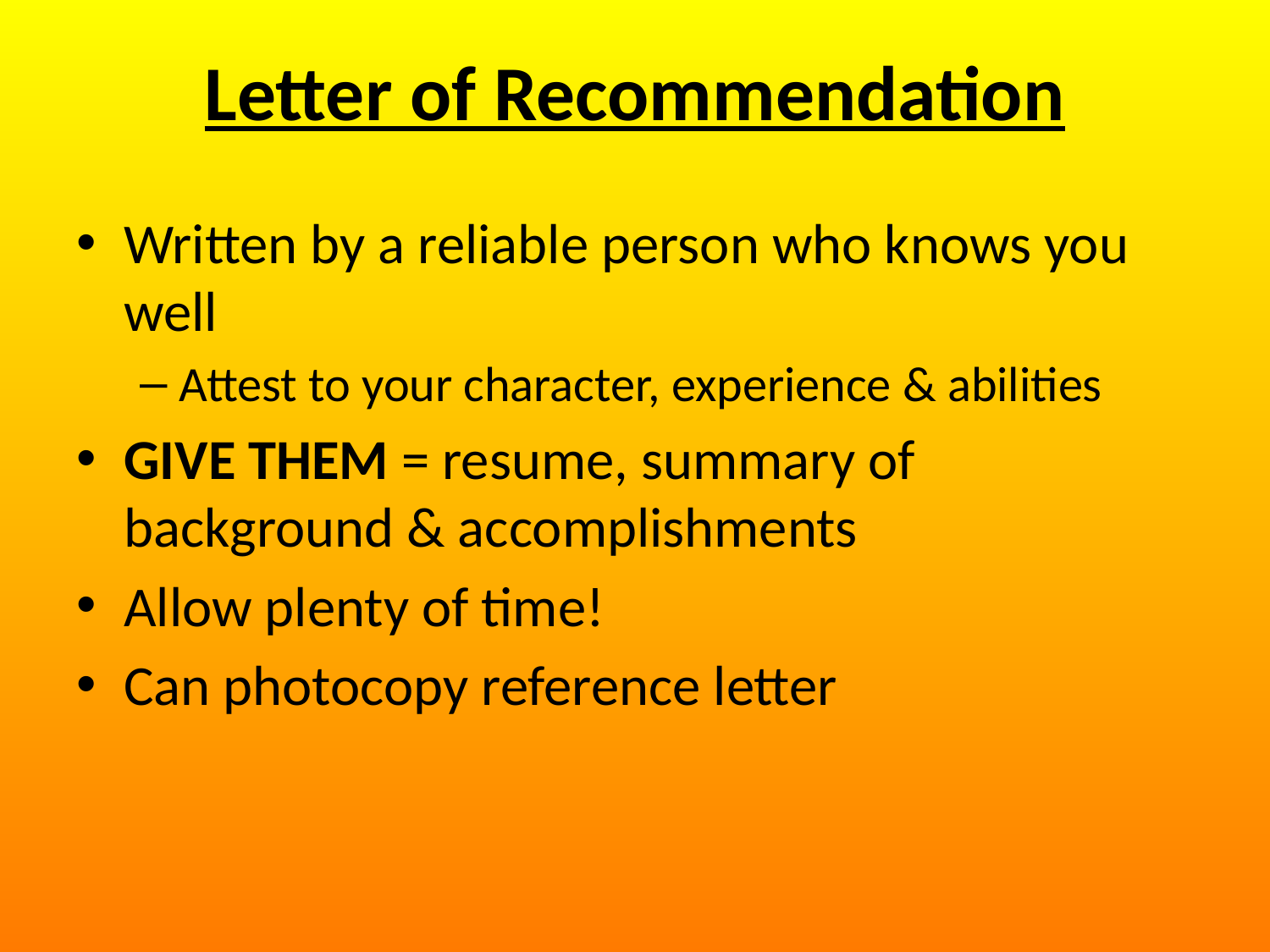

# Letter of Recommendation
Written by a reliable person who knows you well
Attest to your character, experience & abilities
GIVE THEM = resume, summary of background & accomplishments
Allow plenty of time!
Can photocopy reference letter